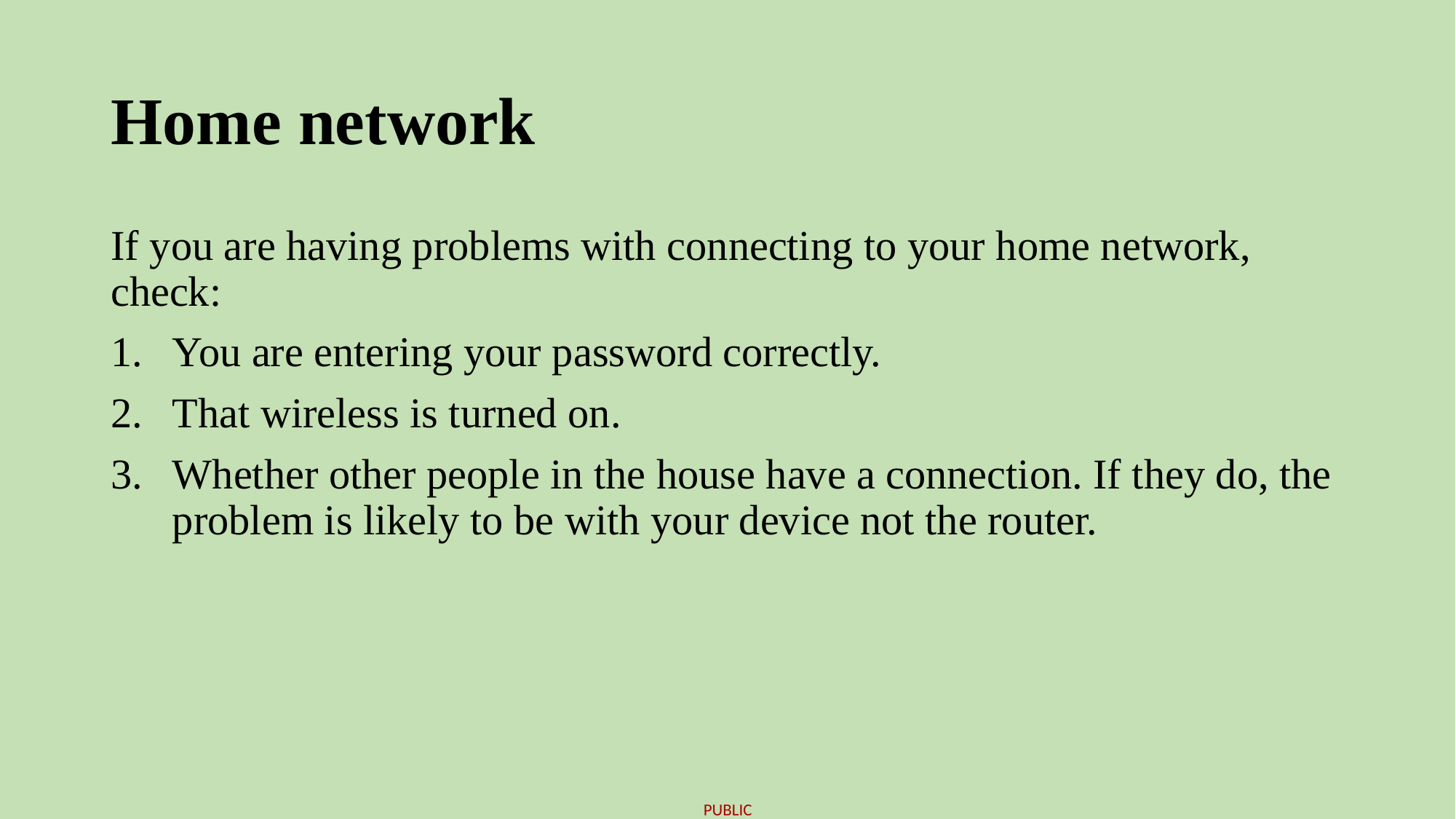

# Home network
If you are having problems with connecting to your home network, check:
You are entering your password correctly.
That wireless is turned on.
Whether other people in the house have a connection. If they do, the problem is likely to be with your device not the router.